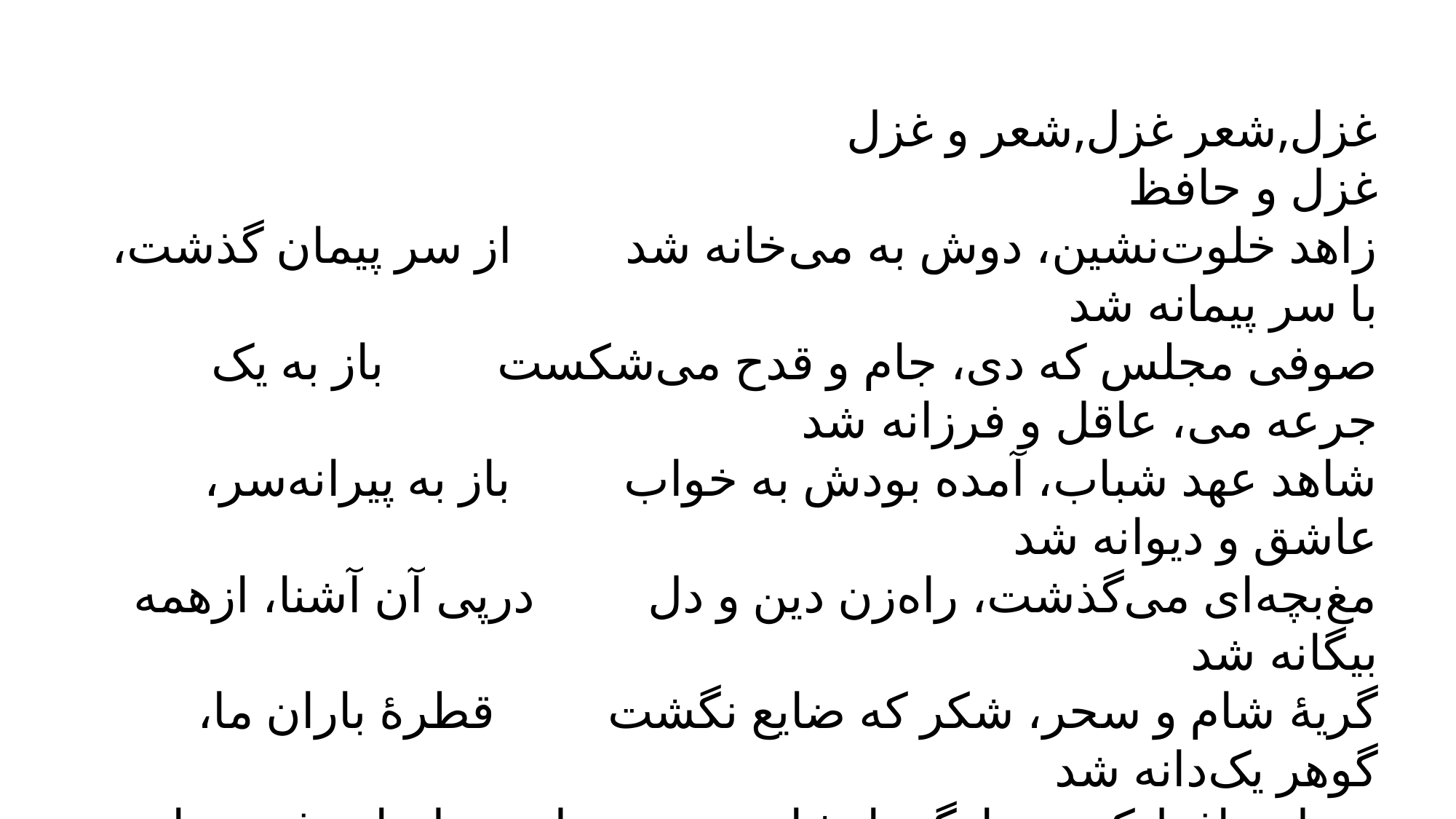

غزل,شعر غزل,شعر و غزل
غزل و حافظ
زاهد خلوت‌نشین، دوش به می‌خانه شد         از سر پیمان گذشت، با سر پیمانه شد
صوفی مجلس که دی، جام و قدح می‌شکست         باز به یک جرعه می، عاقل و فرزانه شد
شاهد عهد شباب، آمده بودش به خواب         باز به پیرانه‌سر، عاشق و دیوانه شد
مغ‌بچه‌ای می‌گذشت، راه‌زن دین و دل         درپی آن آشنا، ازهمه بیگانه شد
گریۀ شام و سحر، شکر که ضایع نگشت         قطرۀ باران ما، گوهر یک‌دانه شد
منزل حافظ کنون، بارگه پادشاست         دل بر دل‌دار رفت، جان بر جانانه شد
غزل,شعر و غزل,غزل سرایان
غزل و عراقی